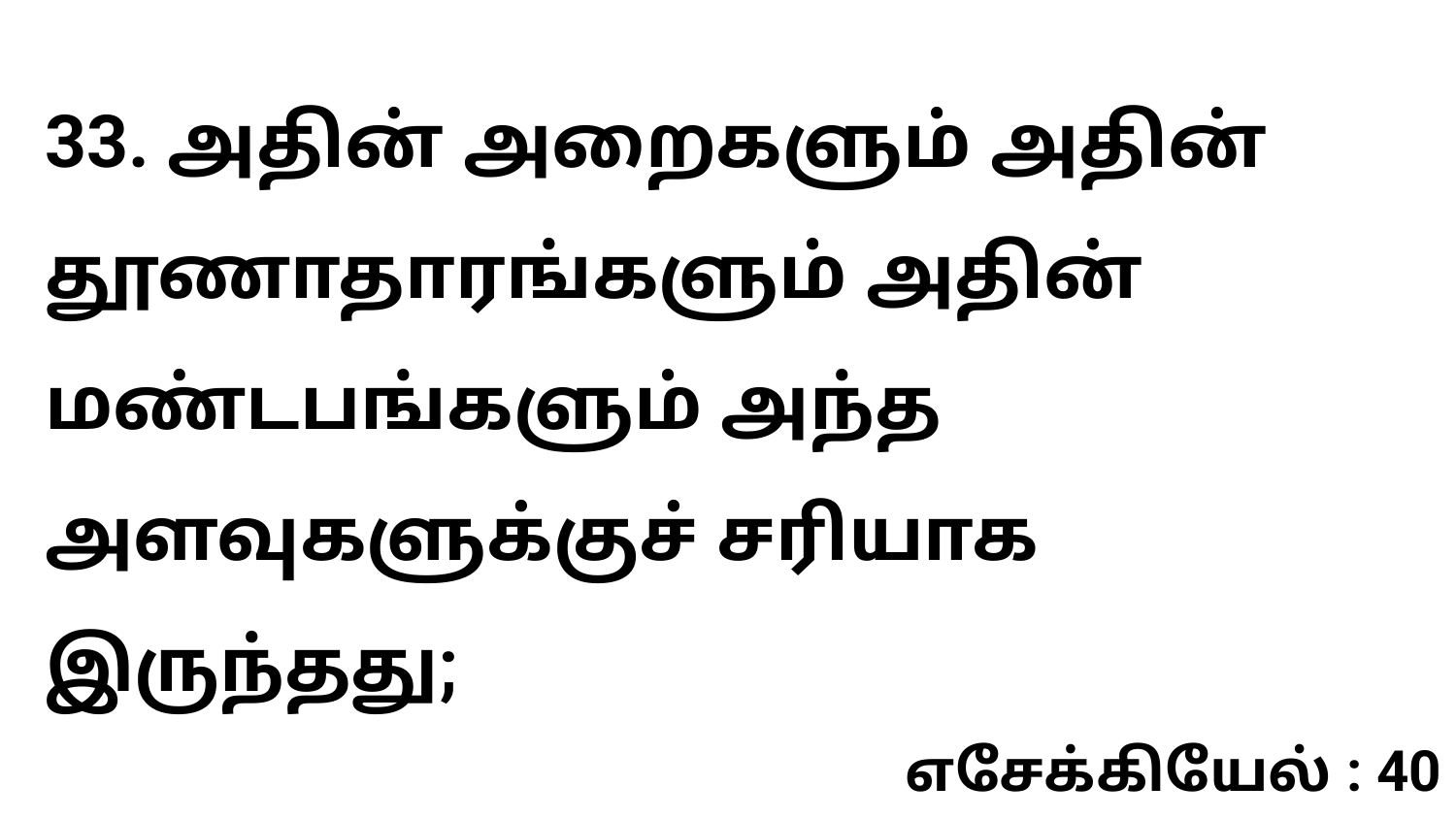

33. அதின் அறைகளும் அதின் தூணாதாரங்களும் அதின் மண்டபங்களும் அந்த அளவுகளுக்குச் சரியாக இருந்தது;
எசேக்கியேல் : 40